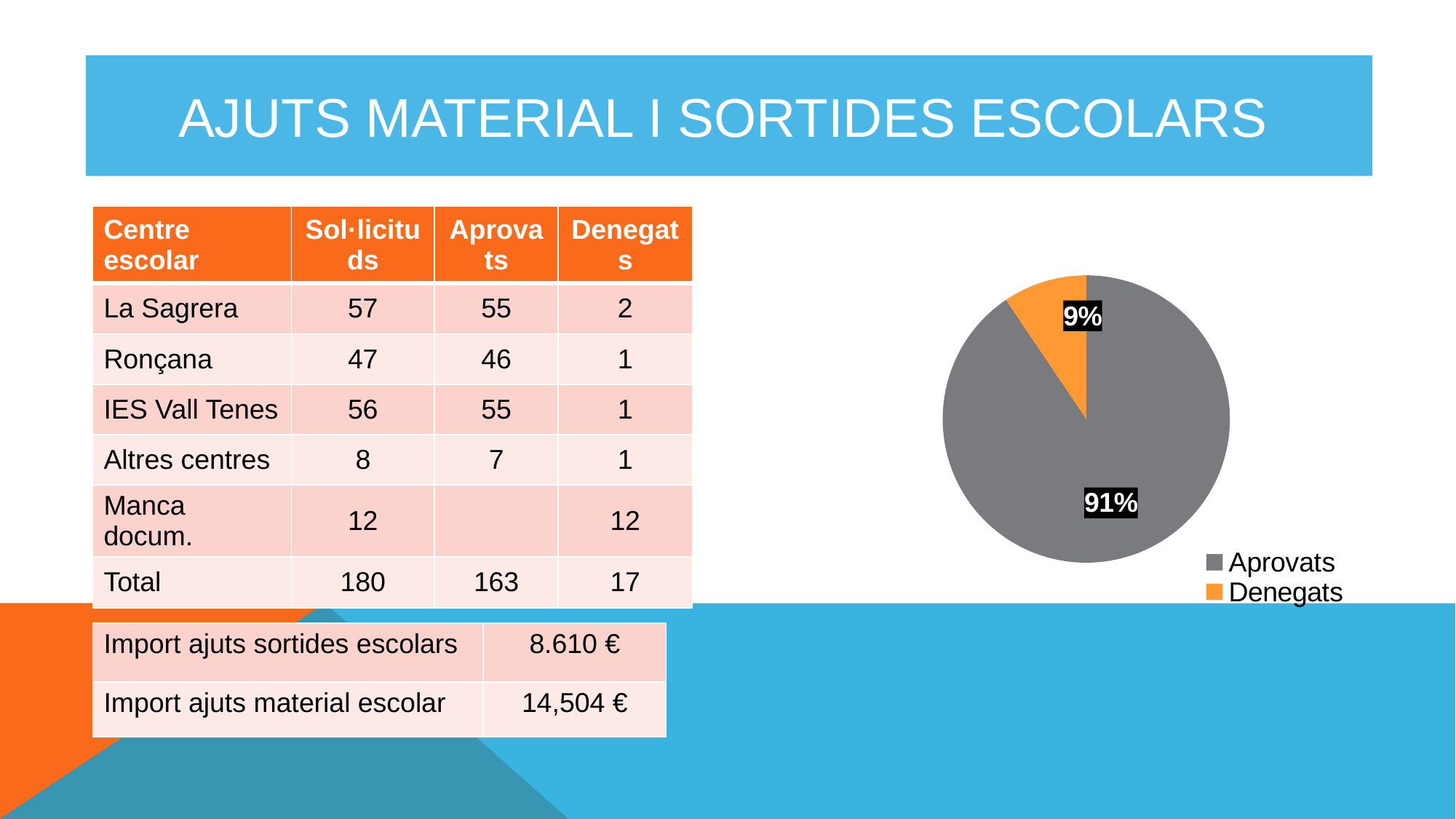

AJUTS MATERIAL I SORTIDES ESCOLARS

### Chart

| Category | Ventas |
|---|---|
| Aprovats | 163.0 |
| Denegats | 17.0 |
| Centre escolar | Sol·licituds | Aprovats | Denegats |
| --- | --- | --- | --- |
| La Sagrera | 57 | 55 | 2 |
| Ronçana | 47 | 46 | 1 |
| IES Vall Tenes | 56 | 55 | 1 |
| Altres centres | 8 | 7 | 1 |
| Manca docum. | 12 |  | 12 |
| Total | 180 | 163 | 17 |
| Import ajuts sortides escolars | 8.610 € |
| --- | --- |
| Import ajuts material escolar | 14,504 € |